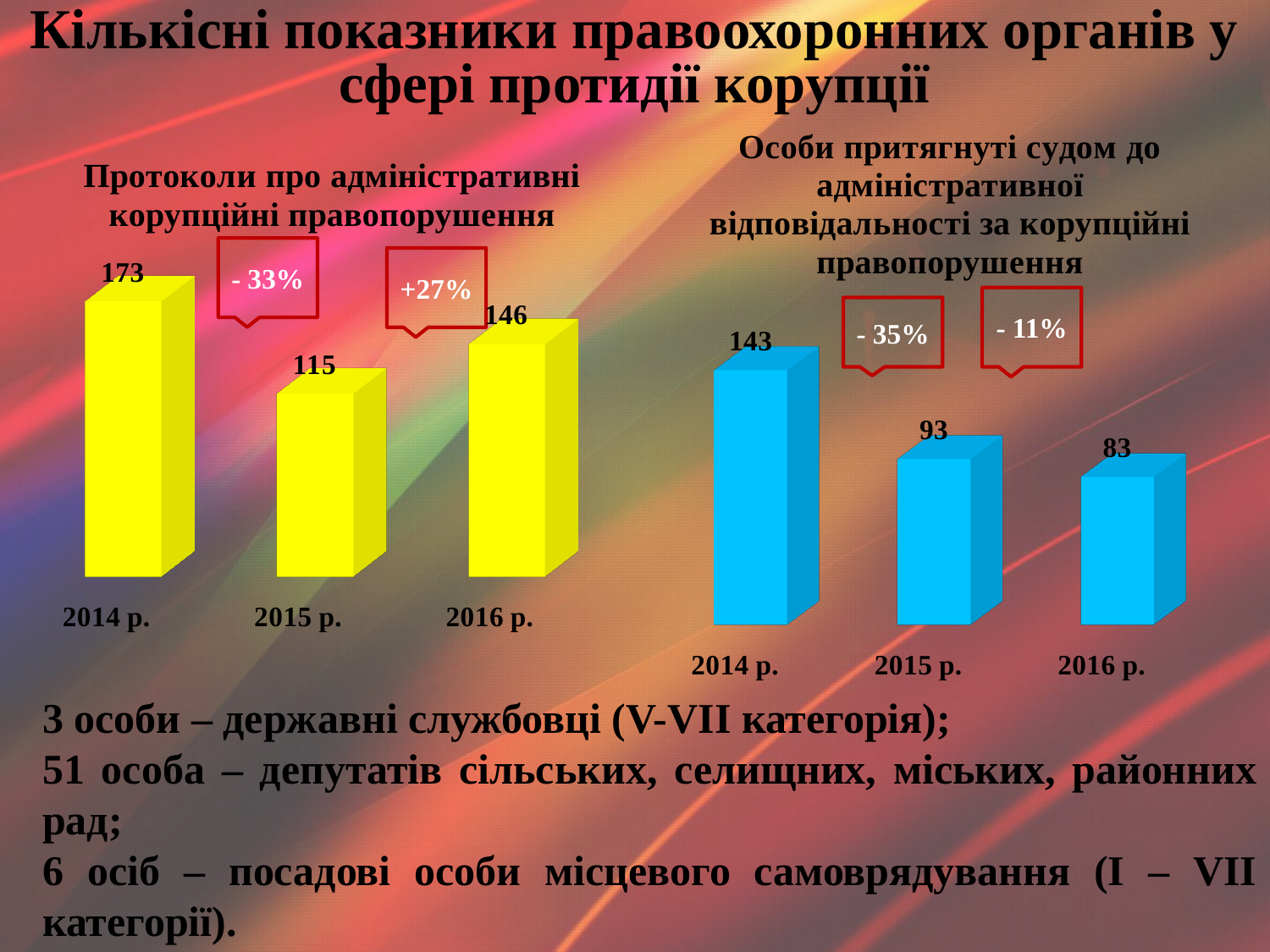

# Кількісні показники правоохоронних органів у сфері протидії корупції

[unsupported chart]

[unsupported chart]

- 33%
+27%
- 11%
- 35%
3 особи – державні службовці (V-VII категорія);
51 особа – депутатів сільських, селищних, міських, районних рад;
6 осіб – посадові особи місцевого самоврядування (І – VII категорії).